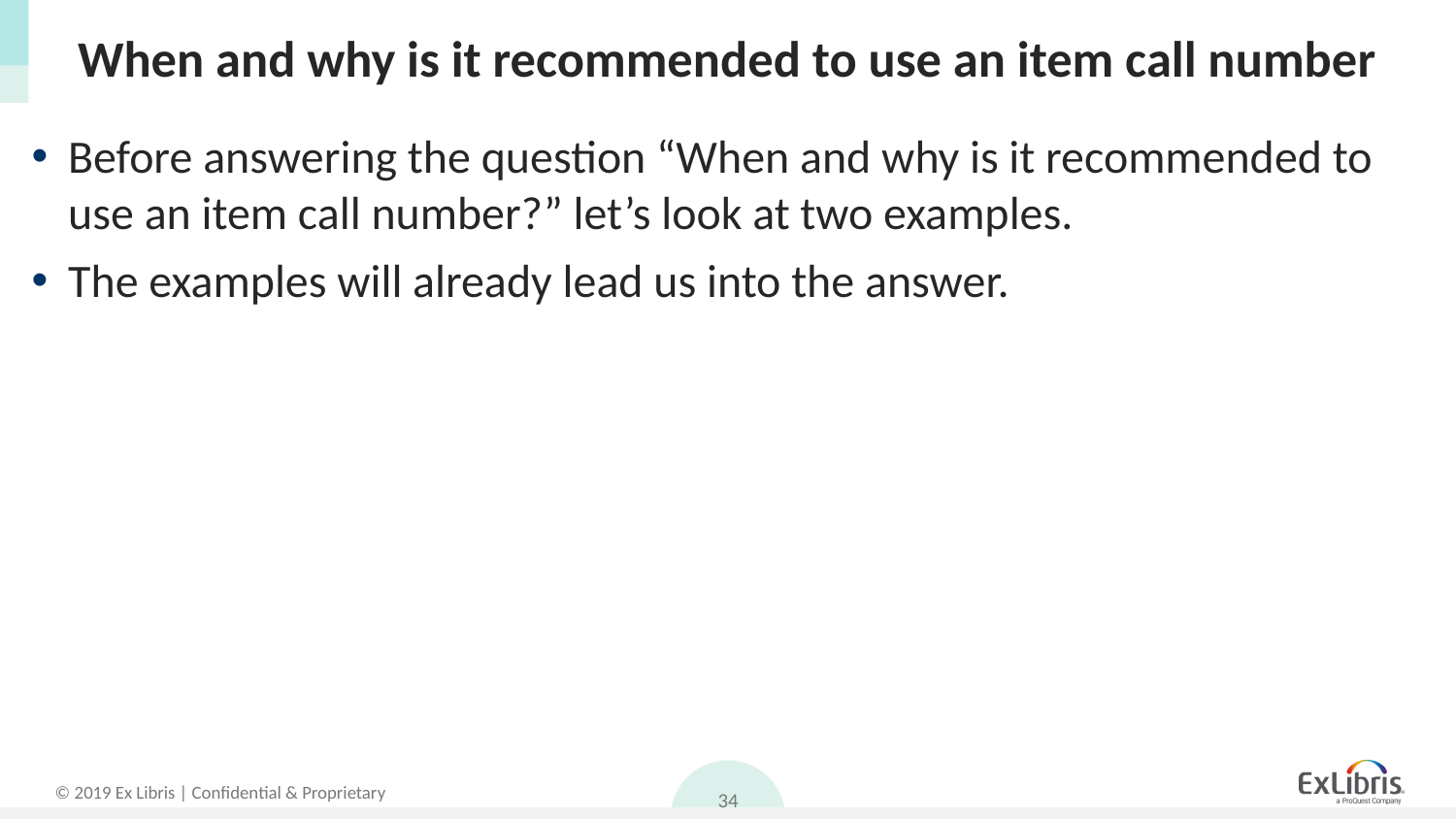

# When and why is it recommended to use an item call number
Before answering the question “When and why is it recommended to use an item call number?” let’s look at two examples.
The examples will already lead us into the answer.

34